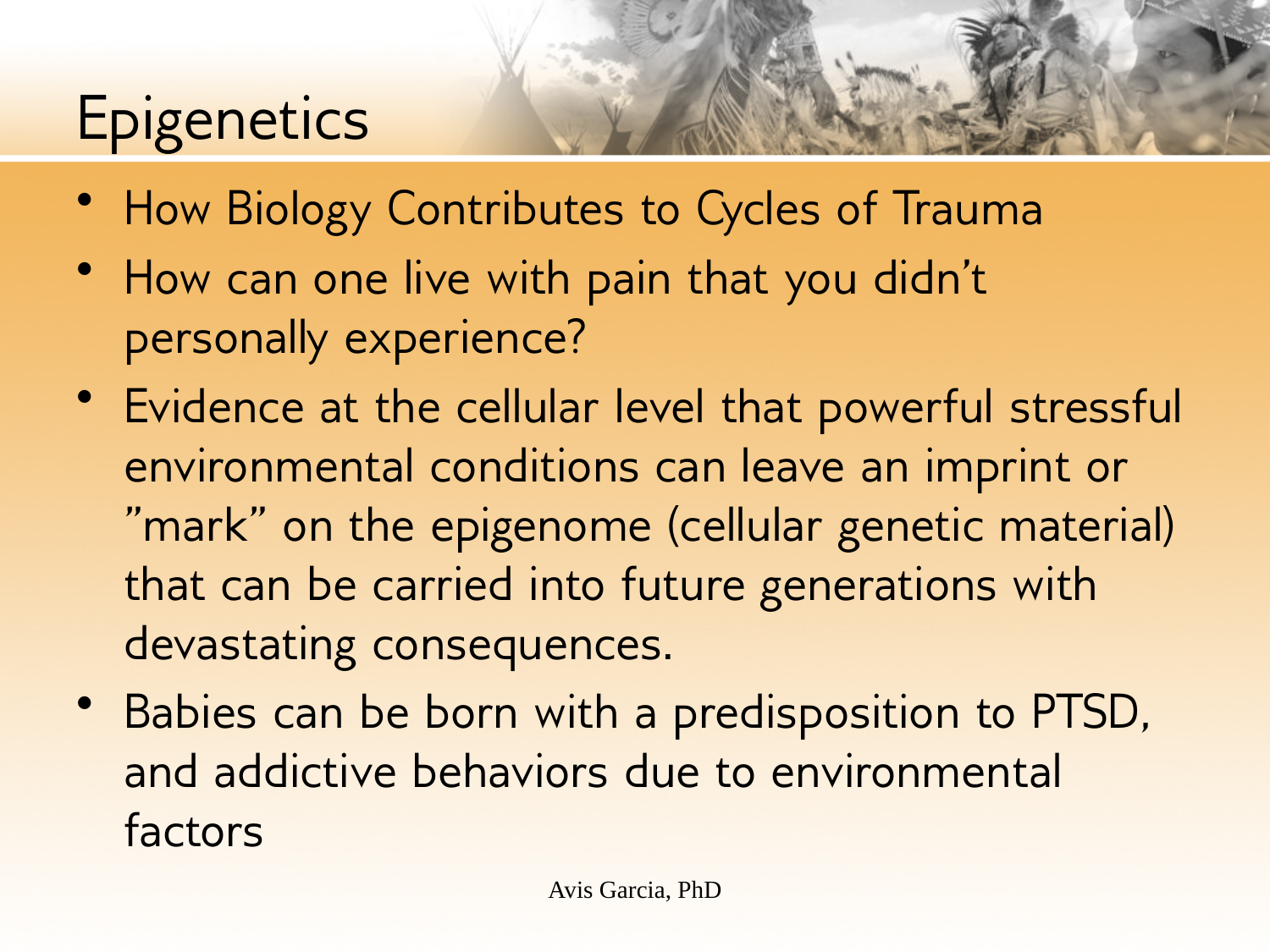

# Epigenetics
How Biology Contributes to Cycles of Trauma
How can one live with pain that you didn’t personally experience?
Evidence at the cellular level that powerful stressful environmental conditions can leave an imprint or ”mark” on the epigenome (cellular genetic material) that can be carried into future generations with devastating consequences.
Babies can be born with a predisposition to PTSD, and addictive behaviors due to environmental factors
Avis Garcia, PhD